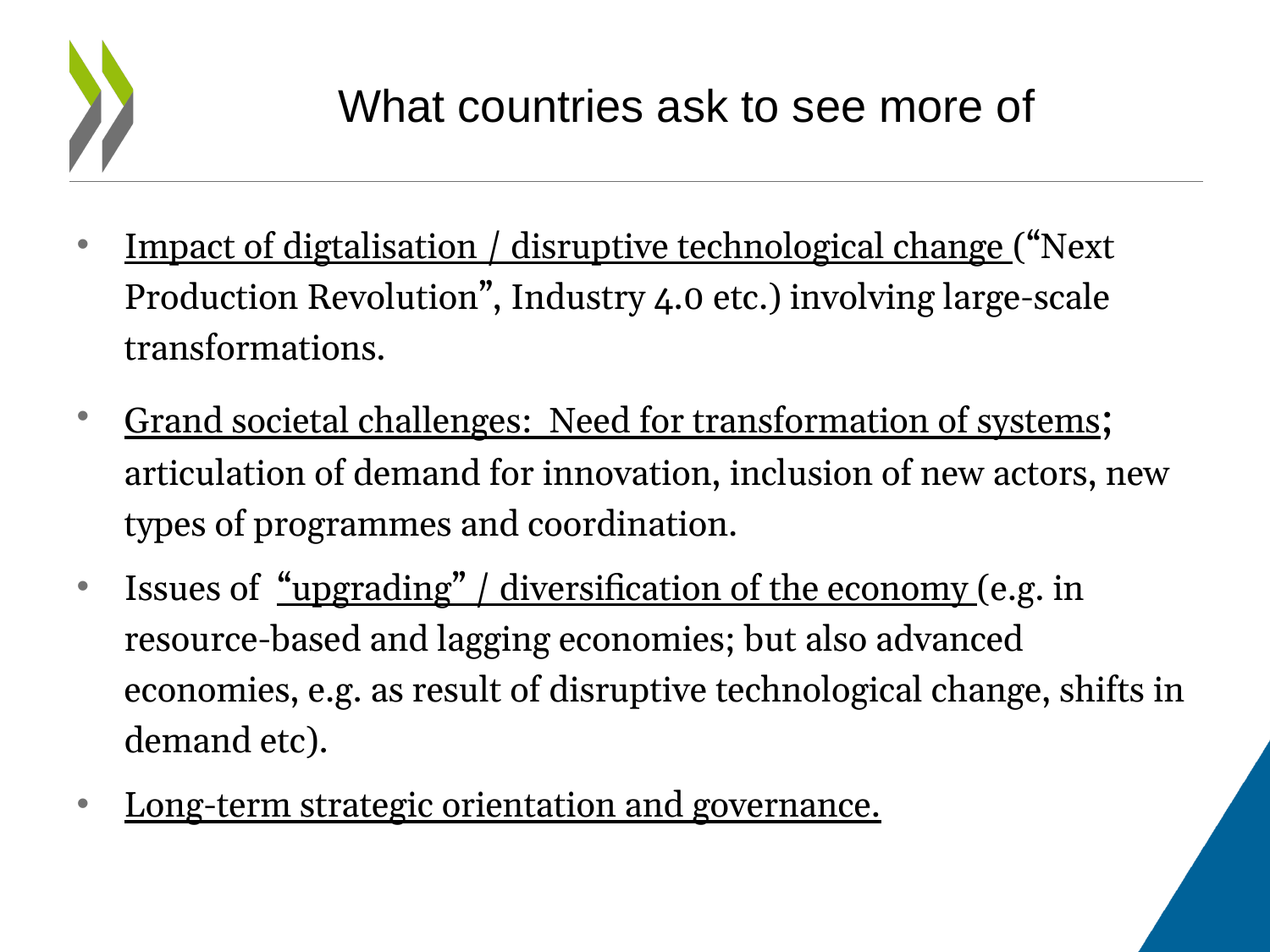

# What countries ask to see more of
Impact of digtalisation / disruptive technological change (“Next Production Revolution”, Industry 4.0 etc.) involving large-scale transformations.
Grand societal challenges:  Need for transformation of systems; articulation of demand for innovation, inclusion of new actors, new types of programmes and coordination.
Issues of  “upgrading” / diversification of the economy (e.g. in resource-based and lagging economies; but also advanced economies, e.g. as result of disruptive technological change, shifts in demand etc).
Long-term strategic orientation and governance.